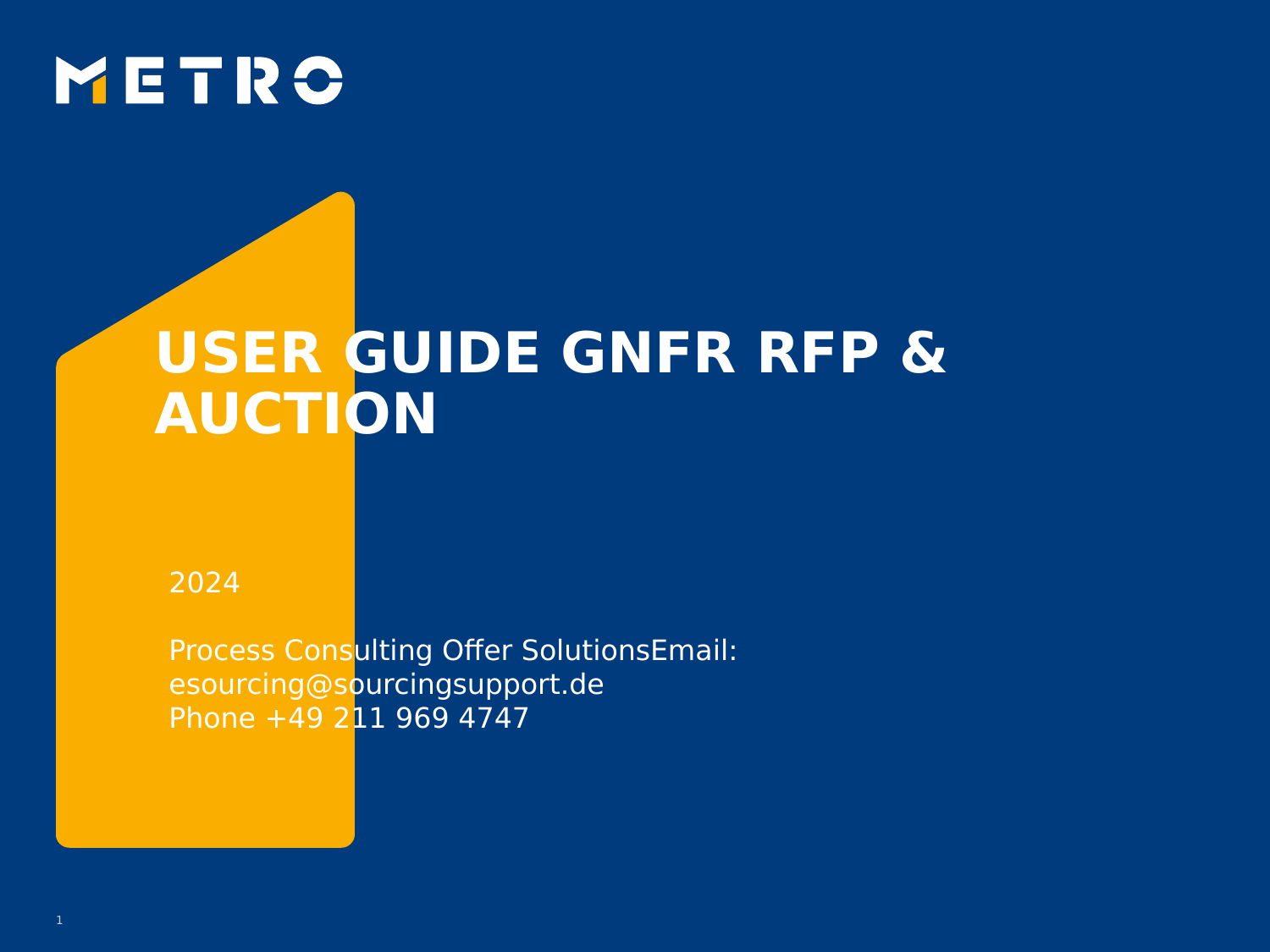

# User Guide GNFR rfp & Auction
2024

Process Consulting Offer SolutionsEmail: esourcing@sourcingsupport.de
Phone +49 211 969 4747

1